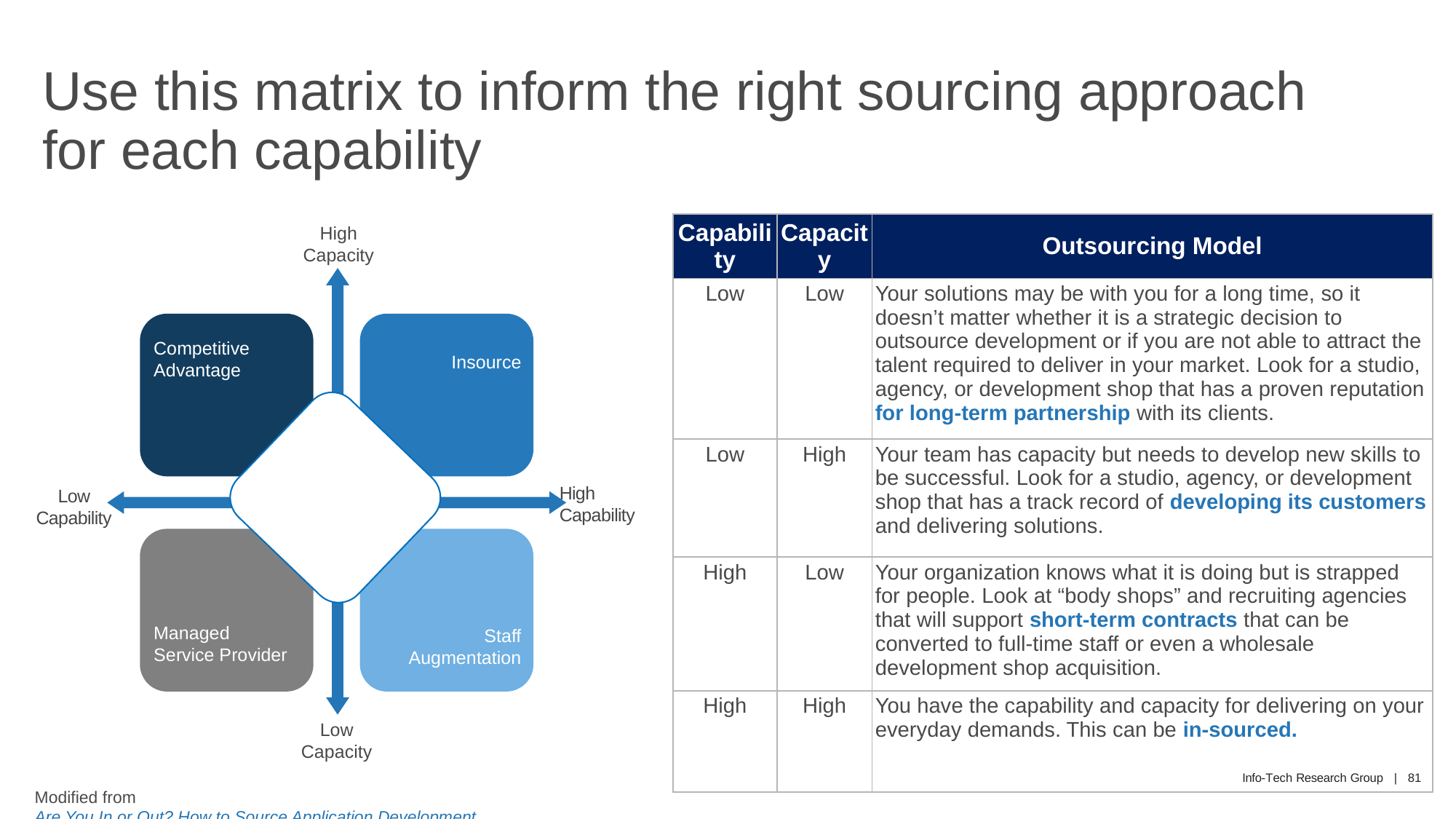

# Use this matrix to inform the right sourcing approach for each capability
| Capability | Capacity | Outsourcing Model |
| --- | --- | --- |
| Low | Low | Your solutions may be with you for a long time, so it doesn’t matter whether it is a strategic decision to outsource development or if you are not able to attract the talent required to deliver in your market. Look for a studio, agency, or development shop that has a proven reputation for long-term partnership with its clients. |
| Low | High | Your team has capacity but needs to develop new skills to be successful. Look for a studio, agency, or development shop that has a track record of developing its customers and delivering solutions. |
| High | Low | Your organization knows what it is doing but is strapped for people. Look at “body shops” and recruiting agencies that will support short-term contracts that can be converted to full-time staff or even a wholesale development shop acquisition. |
| High | High | You have the capability and capacity for delivering on your everyday demands. This can be in-sourced. |
High Capacity

Competitive Advantage

Insource

High Capability
Low Capability

Managed Service Provider

Staff Augmentation
Low Capacity
Modified from Are You In or Out? How to Source Application Development